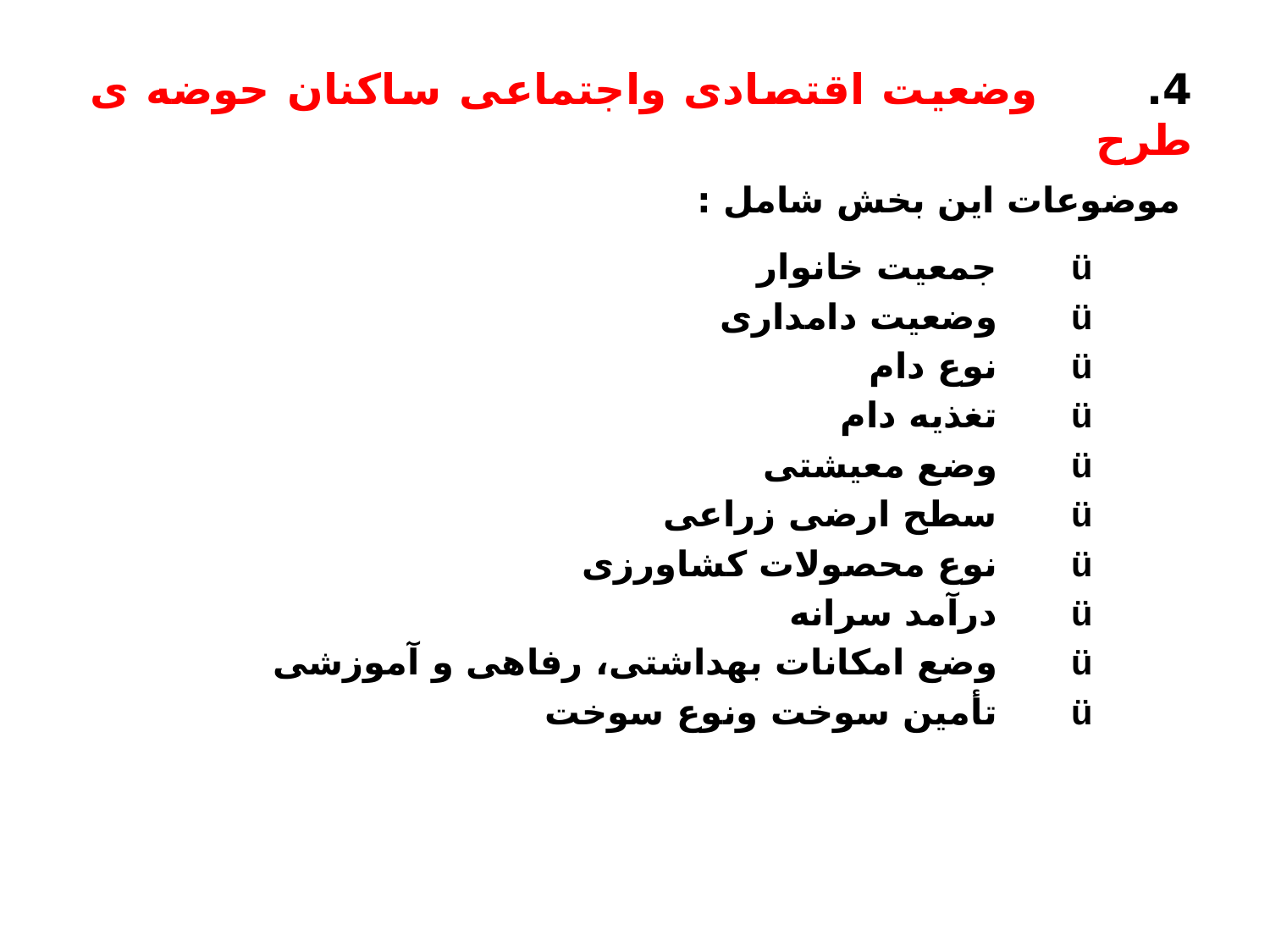

4.       وضعیت اقتصادی واجتماعی ساکنان حوضه ی طرح
  موضوعات این بخش شامل :
ü      جمعیت خانوار
ü      وضعیت دامداری
ü      نوع دام
ü      تغذیه دام
ü      وضع معیشتی
ü      سطح ارضی زراعی
ü      نوع محصولات کشاورزی
ü      درآمد سرانه
ü      وضع امکانات بهداشتی، رفاهی و آموزشی
ü      تأمین سوخت ونوع سوخت